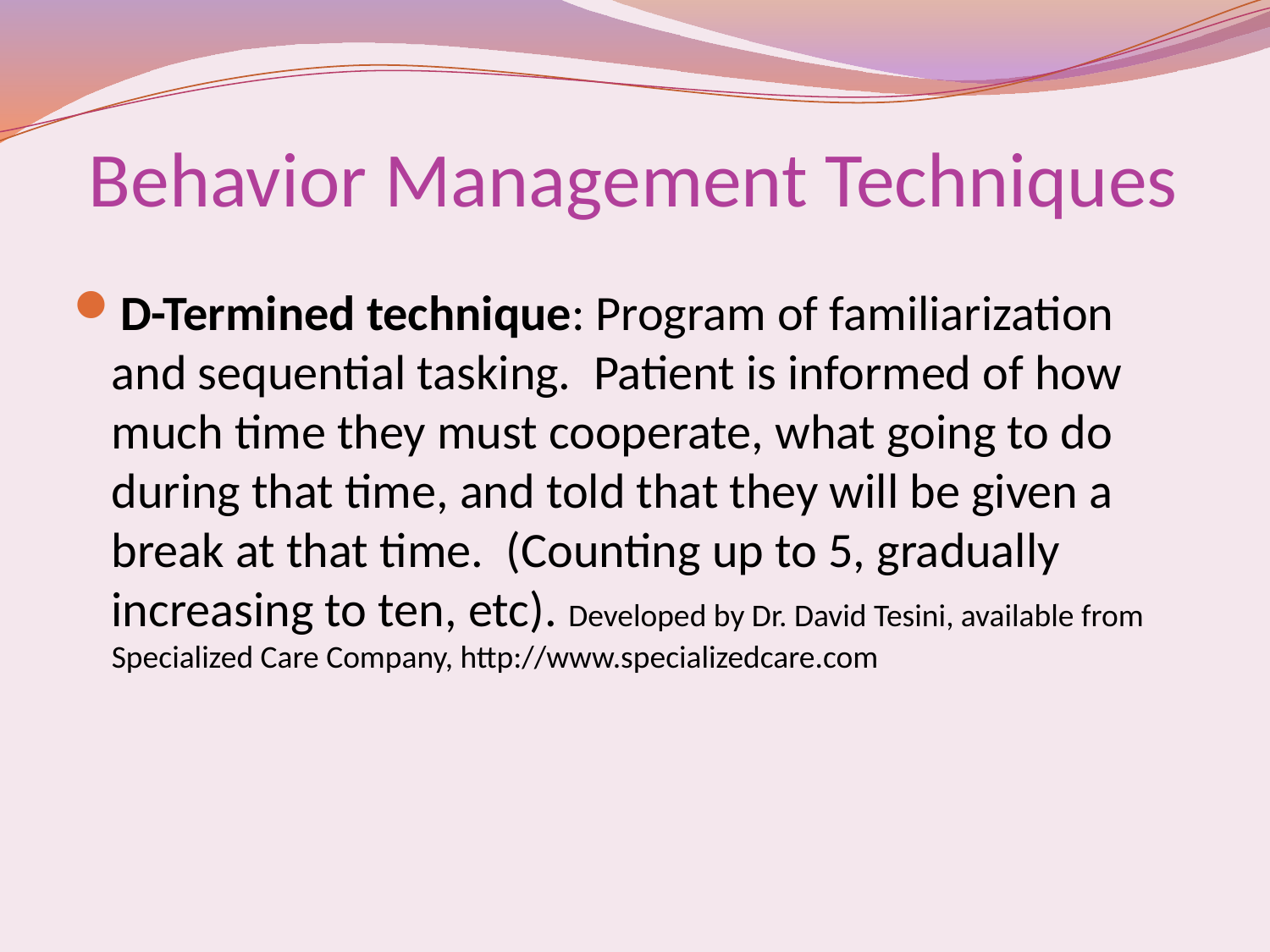

# Behavior Management Techniques
D-Termined technique: Program of familiarization and sequential tasking.  Patient is informed of how much time they must cooperate, what going to do during that time, and told that they will be given a break at that time.  (Counting up to 5, gradually increasing to ten, etc). Developed by Dr. David Tesini, available from Specialized Care Company, http://www.specializedcare.com